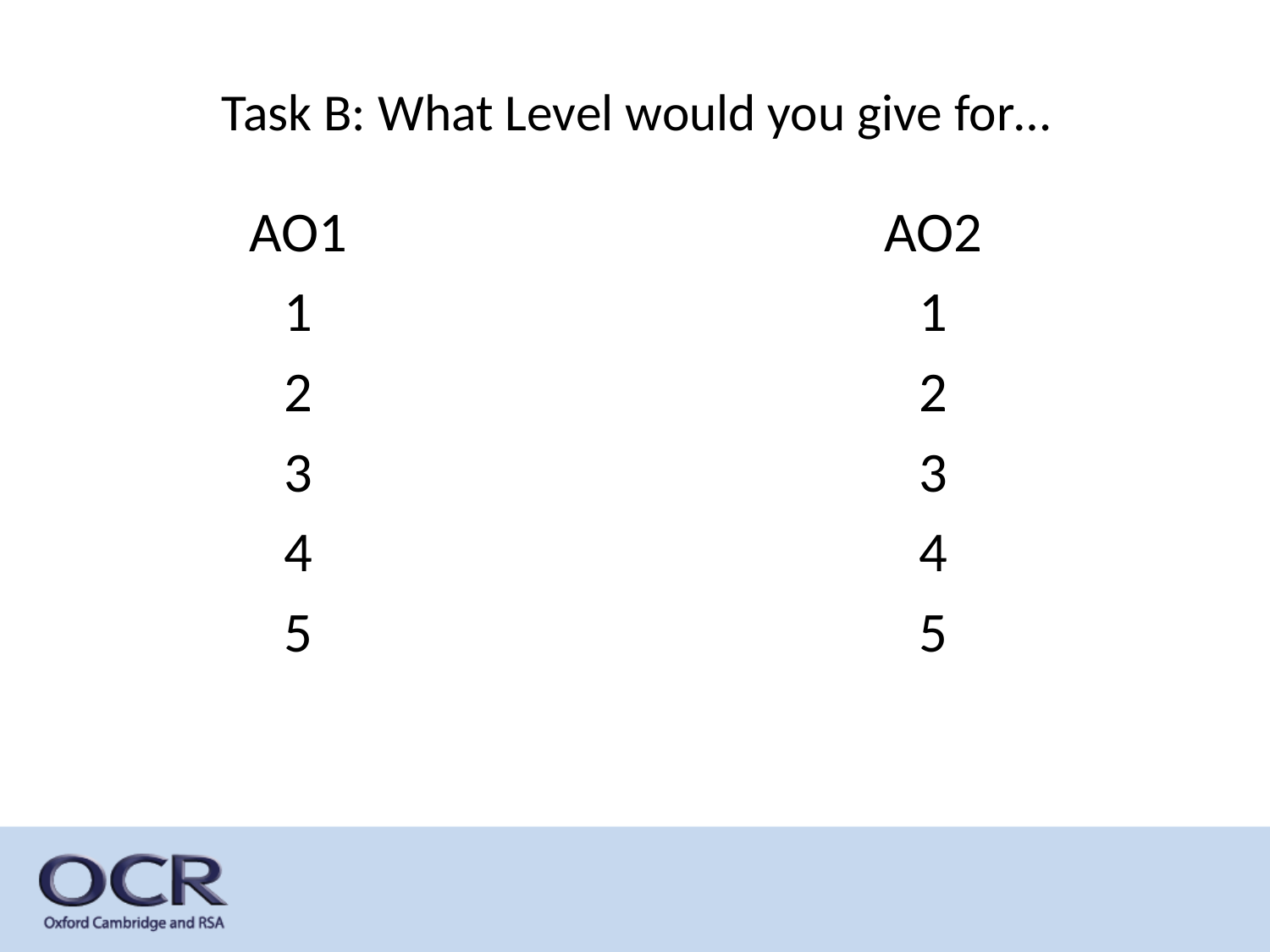

# Task B: What Level would you give for…
AO1					AO2
1					1
2					2
3					3
4					4
5					5